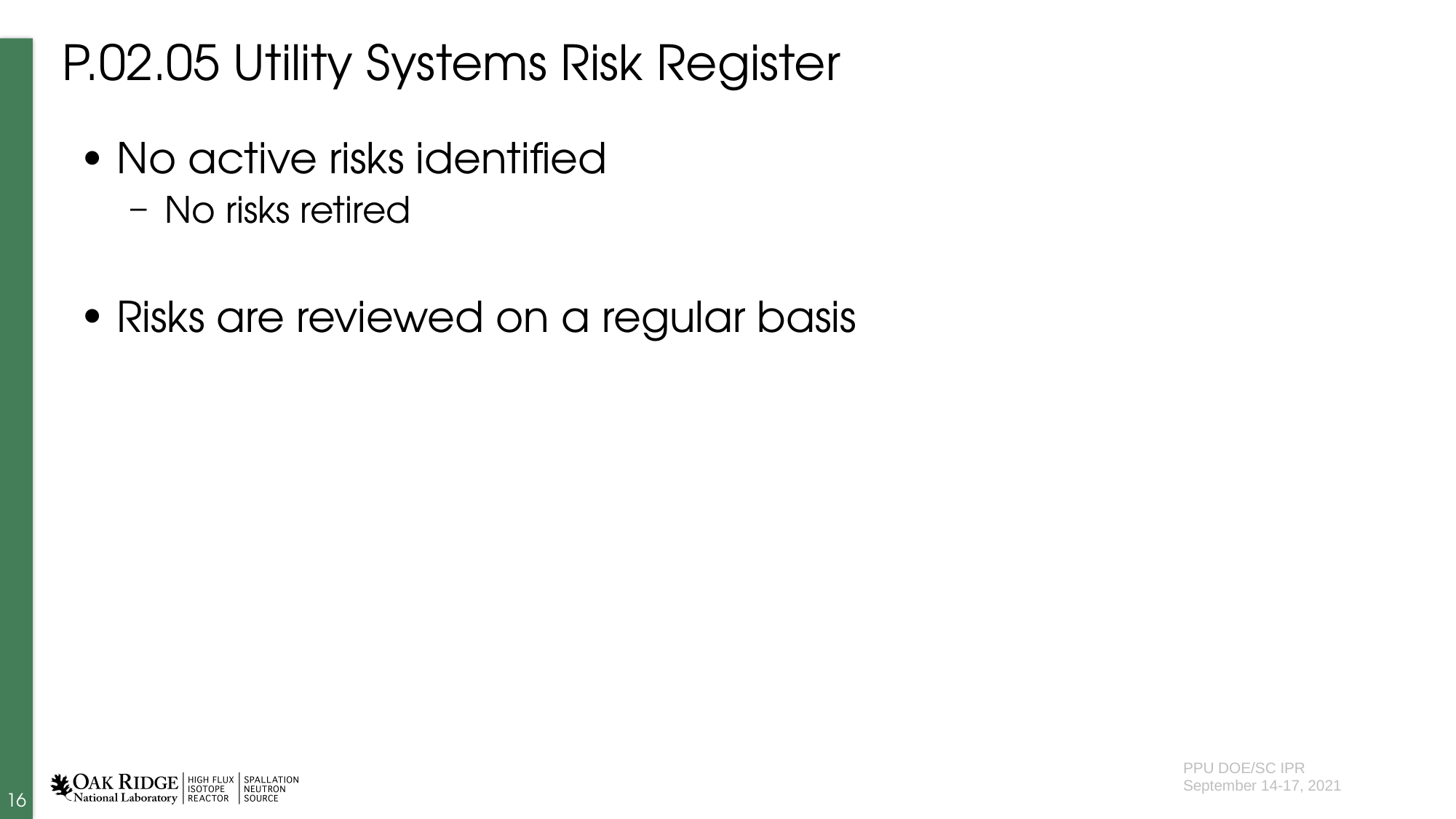

# P.02.05 Utility Systems Risk Register
No active risks identified
No risks retired

Risks are reviewed on a regular basis